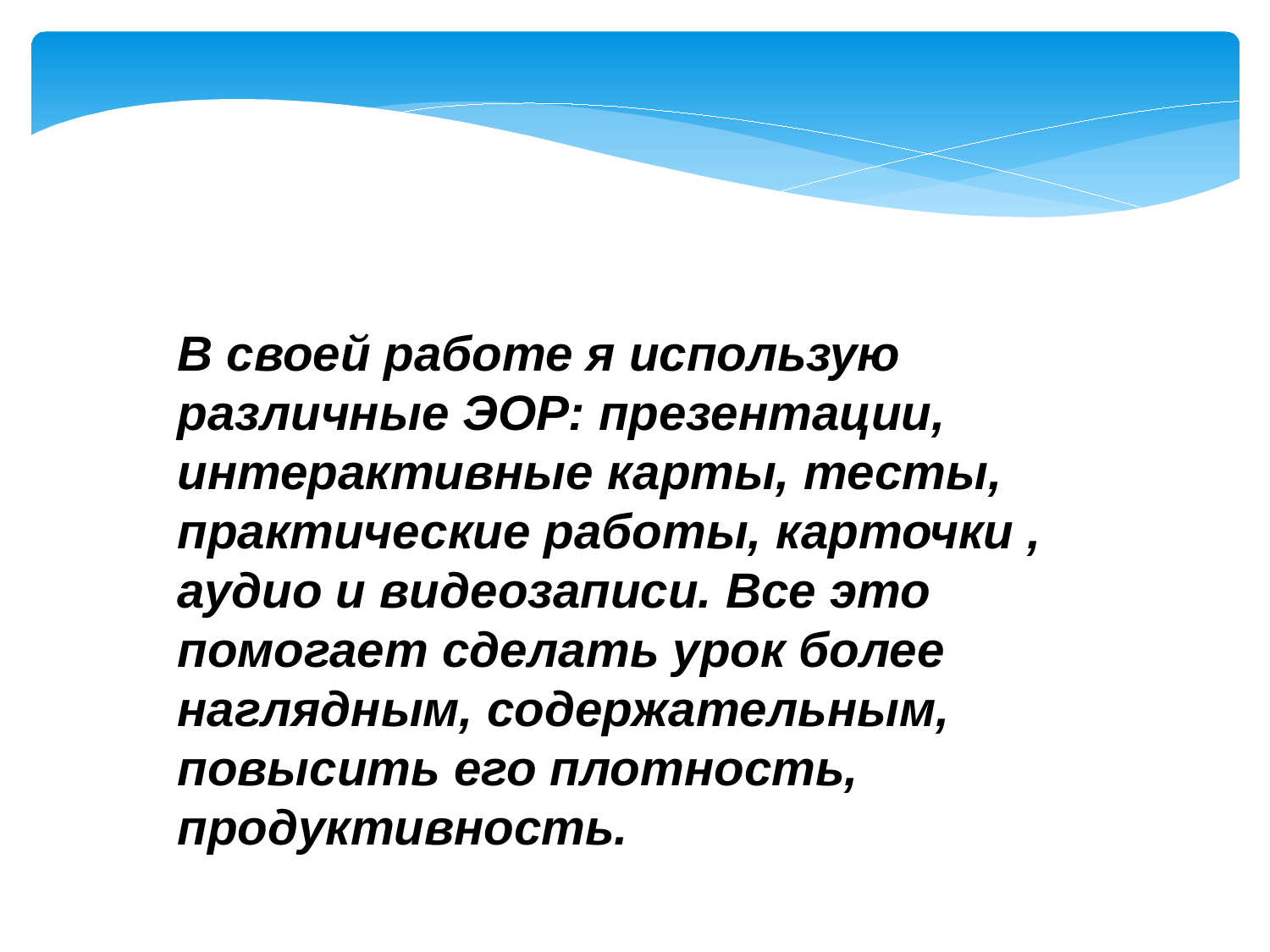

В своей работе я использую различные ЭОР: презентации, интерактивные карты, тесты, практические работы, карточки , аудио и видеозаписи. Все это помогает сделать урок более наглядным, содержательным, повысить его плотность, продуктивность.